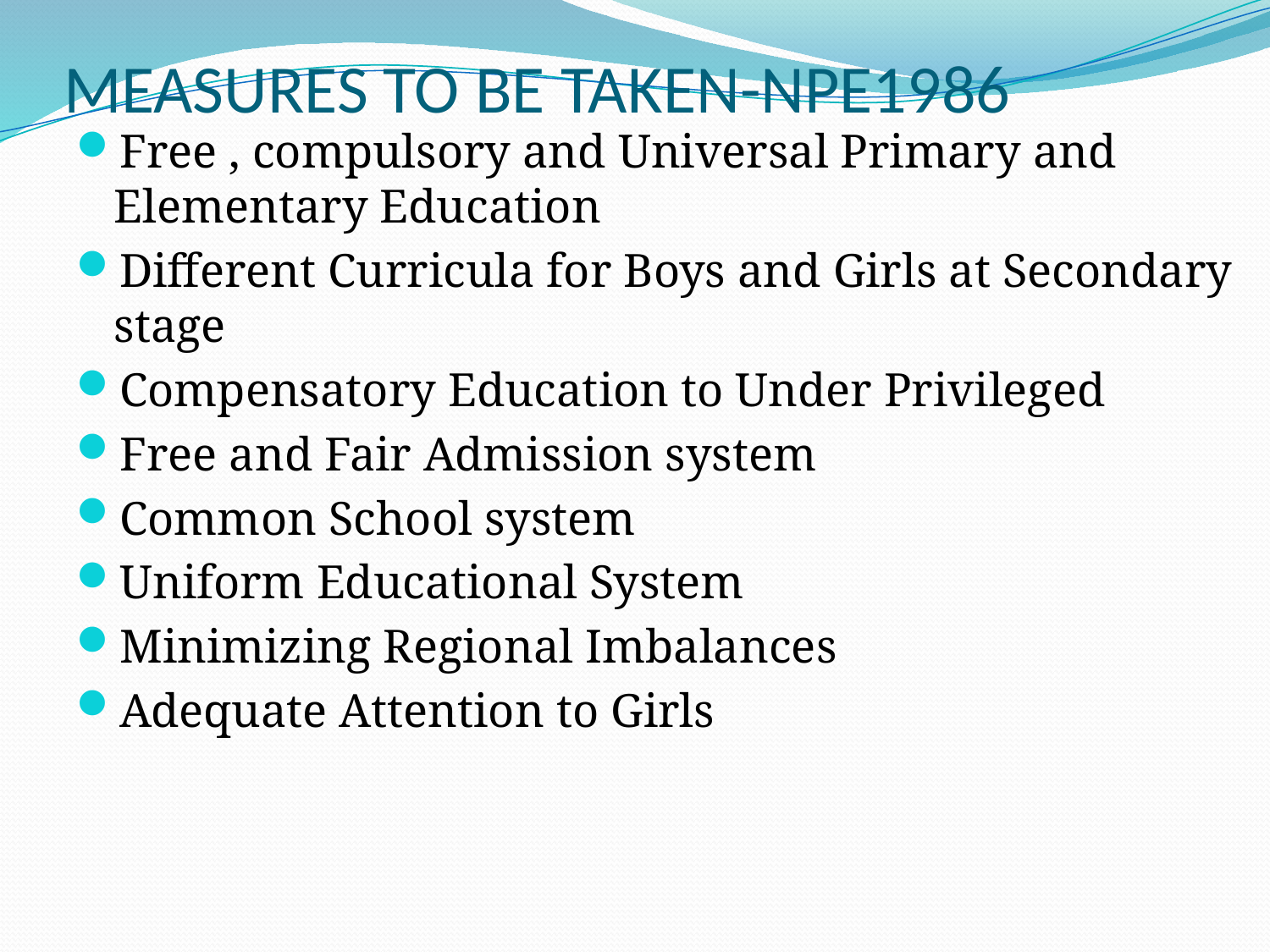

# MEASURES TO BE TAKEN-NPE1986
Free , compulsory and Universal Primary and Elementary Education
Different Curricula for Boys and Girls at Secondary stage
Compensatory Education to Under Privileged
Free and Fair Admission system
Common School system
Uniform Educational System
Minimizing Regional Imbalances
Adequate Attention to Girls